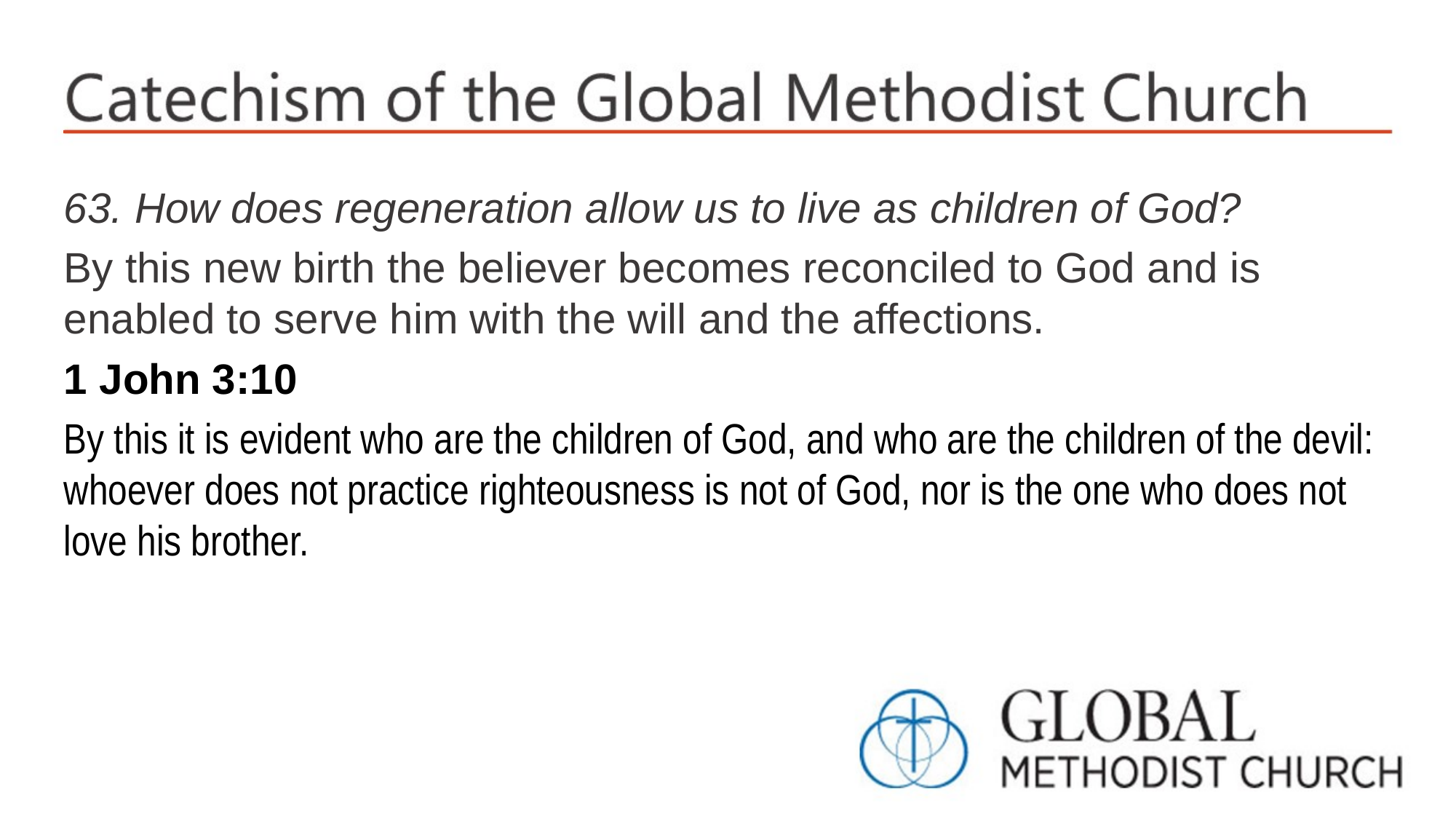

63. How does regeneration allow us to live as children of God?
By this new birth the believer becomes reconciled to God and is enabled to serve him with the will and the affections.
1 John 3:10
By this it is evident who are the children of God, and who are the children of the devil: whoever does not practice righteousness is not of God, nor is the one who does not love his brother.